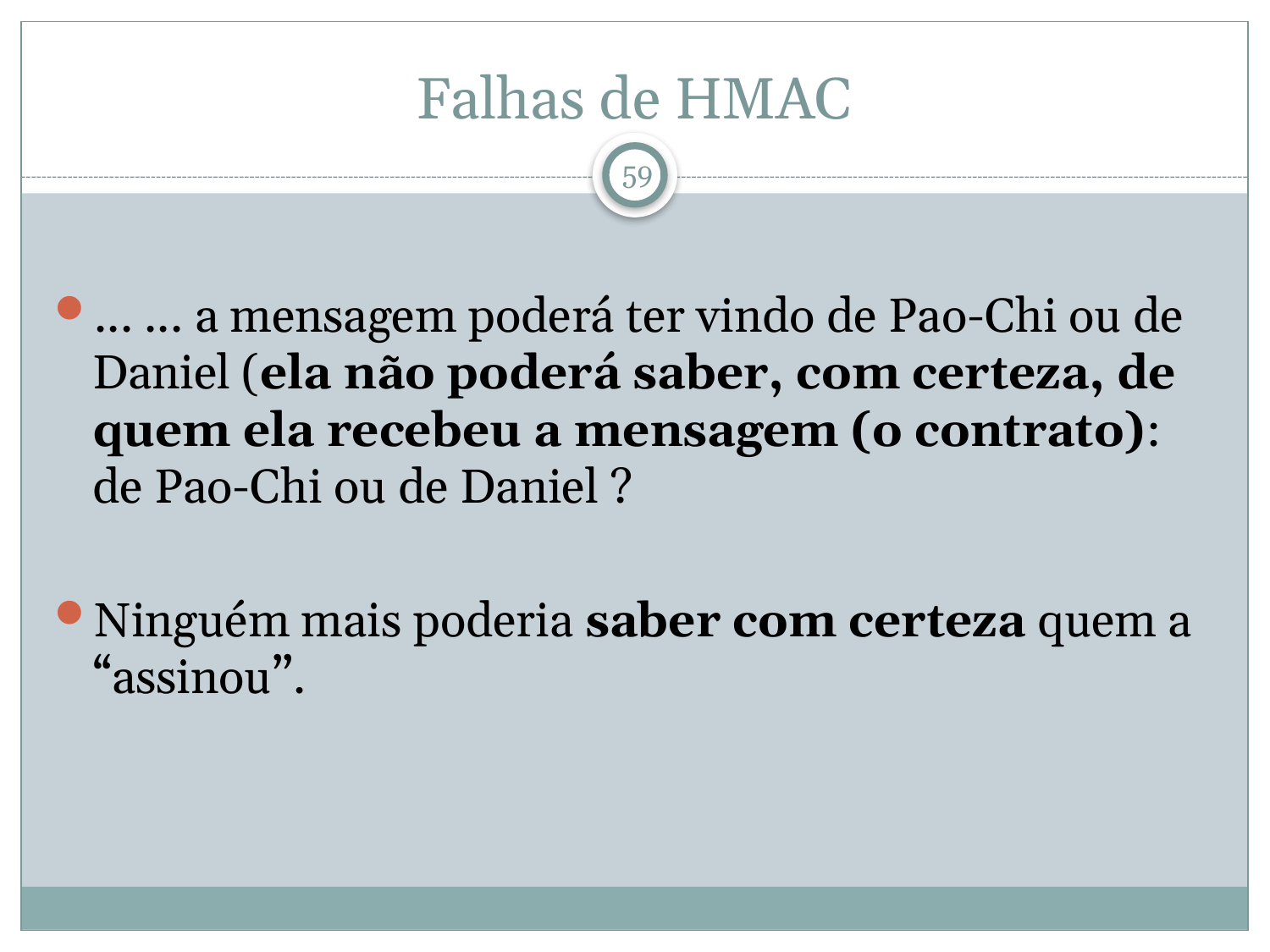

# Falhas de HMAC

... ... a mensagem poderá ter vindo de Pao-Chi ou de Daniel (ela não poderá saber, com certeza, de quem ela recebeu a mensagem (o contrato): de Pao-Chi ou de Daniel ?

Ninguém mais poderia saber com certeza quem a “assinou’’.

59